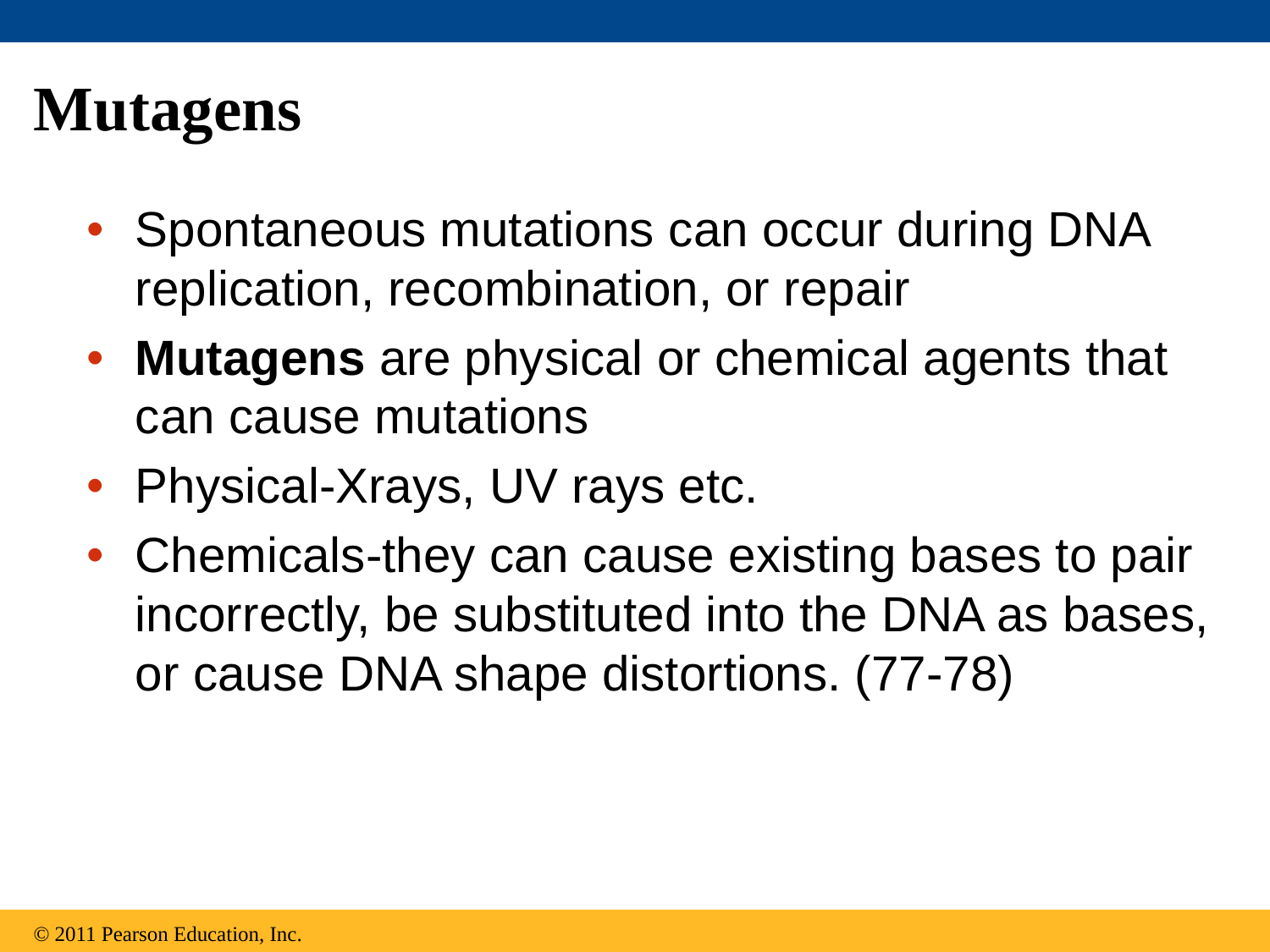

Mutagens
Spontaneous mutations can occur during DNA replication, recombination, or repair
Mutagens are physical or chemical agents that can cause mutations
Physical-Xrays, UV rays etc.
Chemicals-they can cause existing bases to pair incorrectly, be substituted into the DNA as bases, or cause DNA shape distortions. (77-78)

© 2011 Pearson Education, Inc.